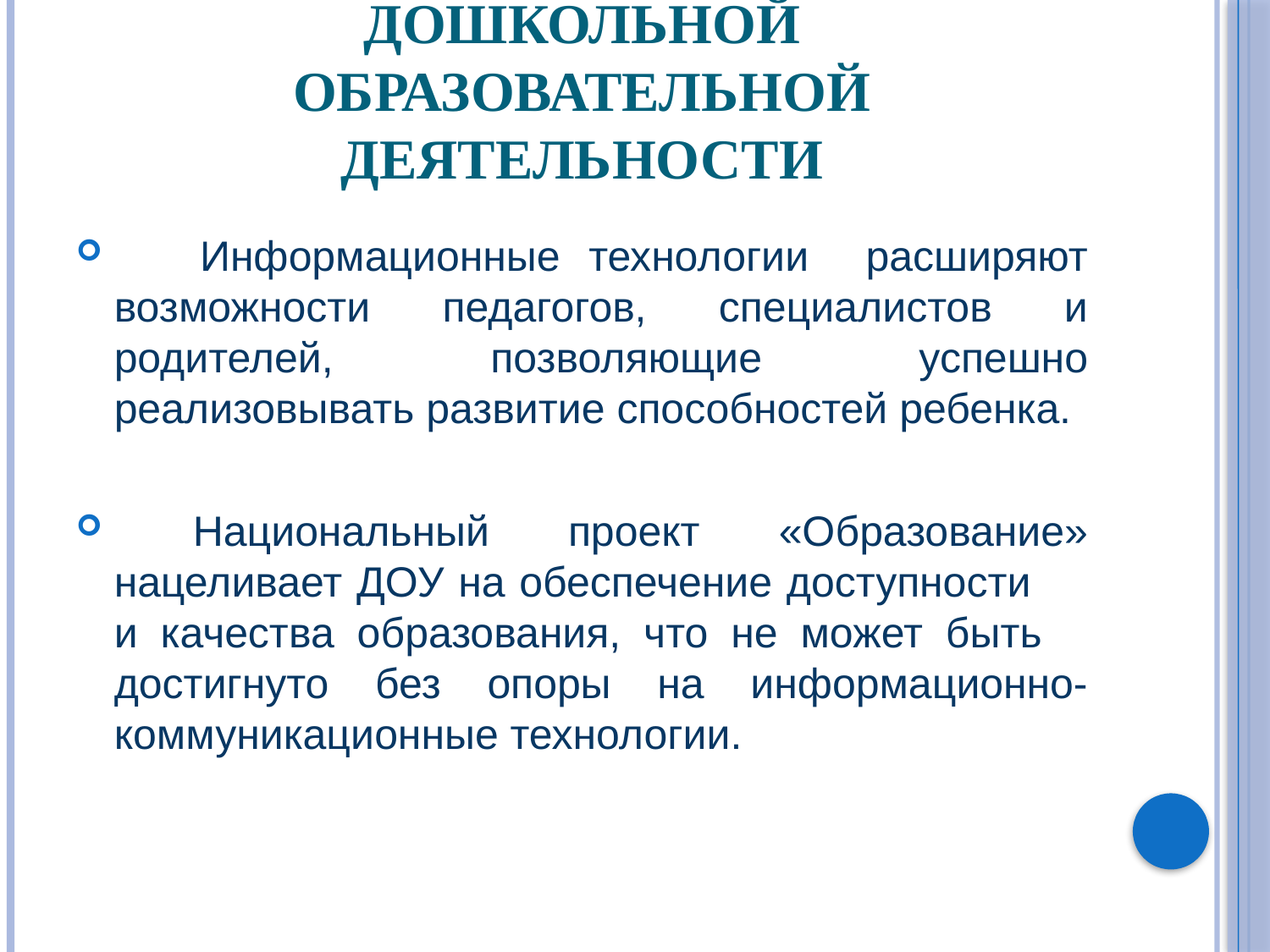

# Использование ИКТ в дошкольной образовательной деятельности
   Информационные технологии  расширяют возможности педагогов, специалистов и родителей, позволяющие успешно реализовывать развитие способностей ребенка.

 Национальный проект «Образование» нацеливает ДОУ на обеспечение доступности     и качества образования, что не может быть   достигнуто без опоры на информационно-коммуникационные технологии.